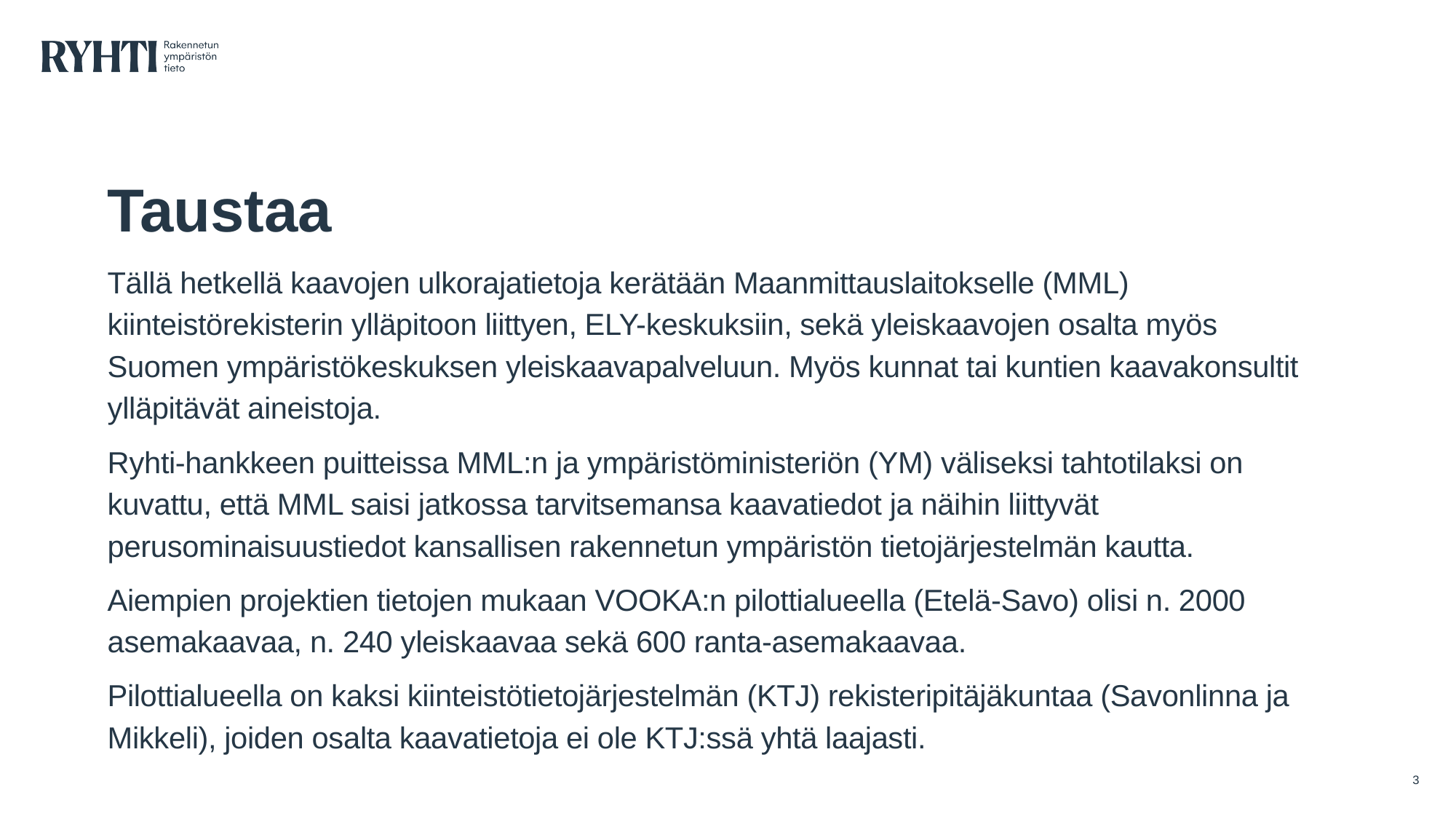

# Taustaa
Tällä hetkellä kaavojen ulkorajatietoja kerätään Maanmittauslaitokselle (MML) kiinteistörekisterin ylläpitoon liittyen, ELY-keskuksiin, sekä yleiskaavojen osalta myös Suomen ympäristökeskuksen yleiskaavapalveluun. Myös kunnat tai kuntien kaavakonsultit ylläpitävät aineistoja.
Ryhti-hankkeen puitteissa MML:n ja ympäristöministeriön (YM) väliseksi tahtotilaksi on kuvattu, että MML saisi jatkossa tarvitsemansa kaavatiedot ja näihin liittyvät perusominaisuustiedot kansallisen rakennetun ympäristön tietojärjestelmän kautta.
Aiempien projektien tietojen mukaan VOOKA:n pilottialueella (Etelä-Savo) olisi n. 2000 asemakaavaa, n. 240 yleiskaavaa sekä 600 ranta-asemakaavaa.
Pilottialueella on kaksi kiinteistötietojärjestelmän (KTJ) rekisteripitäjäkuntaa (Savonlinna ja Mikkeli), joiden osalta kaavatietoja ei ole KTJ:ssä yhtä laajasti.
3